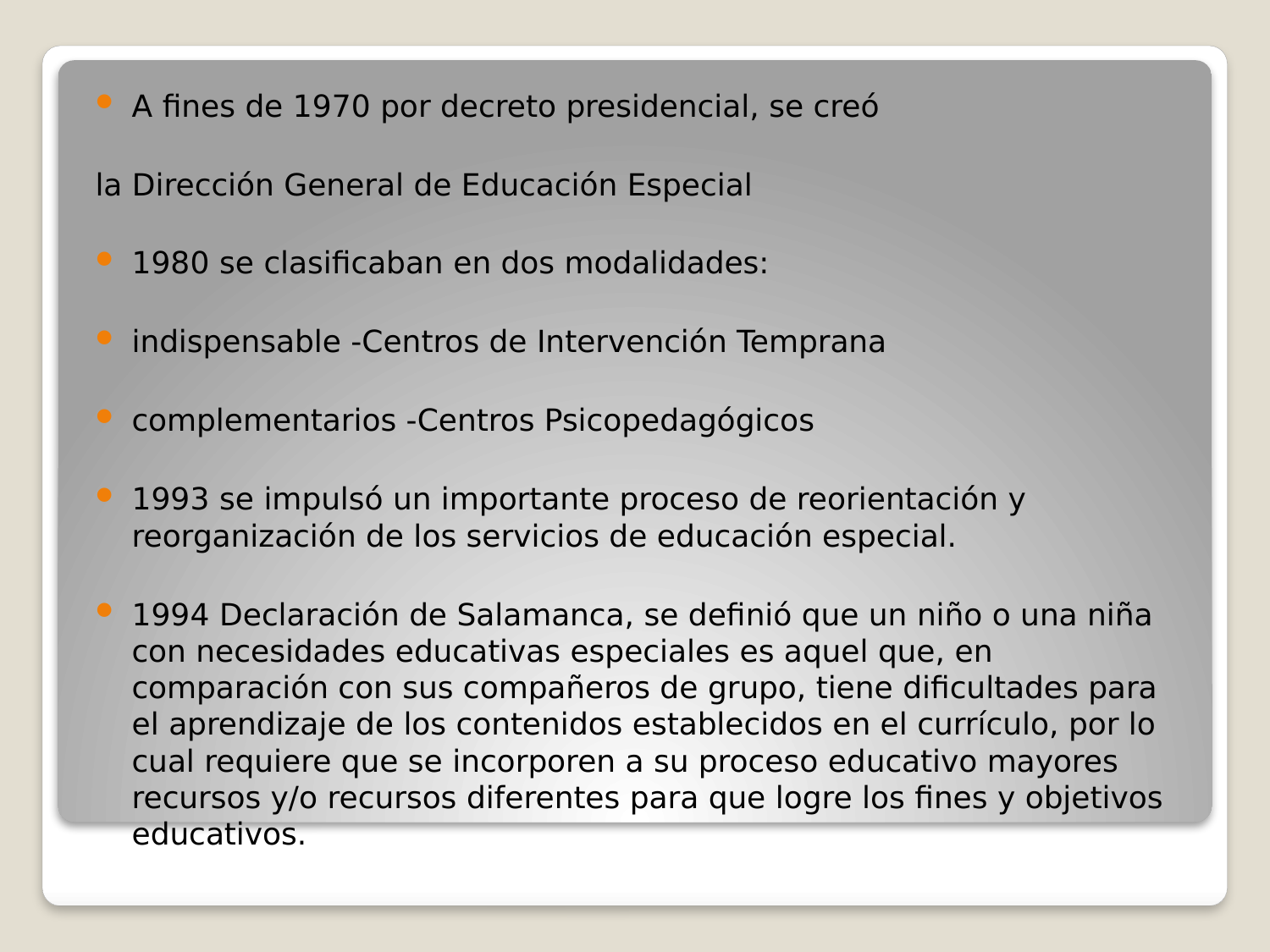

A fines de 1970 por decreto presidencial, se creó

la Dirección General de Educación Especial

1980 se clasificaban en dos modalidades:

indispensable -Centros de Intervención Temprana

complementarios -Centros Psicopedagógicos

1993 se impulsó un importante proceso de reorientación y reorganización de los servicios de educación especial.

1994 Declaración de Salamanca, se definió que un niño o una niña con necesidades educativas especiales es aquel que, en comparación con sus compañeros de grupo, tiene dificultades para el aprendizaje de los contenidos establecidos en el currículo, por lo cual requiere que se incorporen a su proceso educativo mayores recursos y/o recursos diferentes para que logre los fines y objetivos educativos.